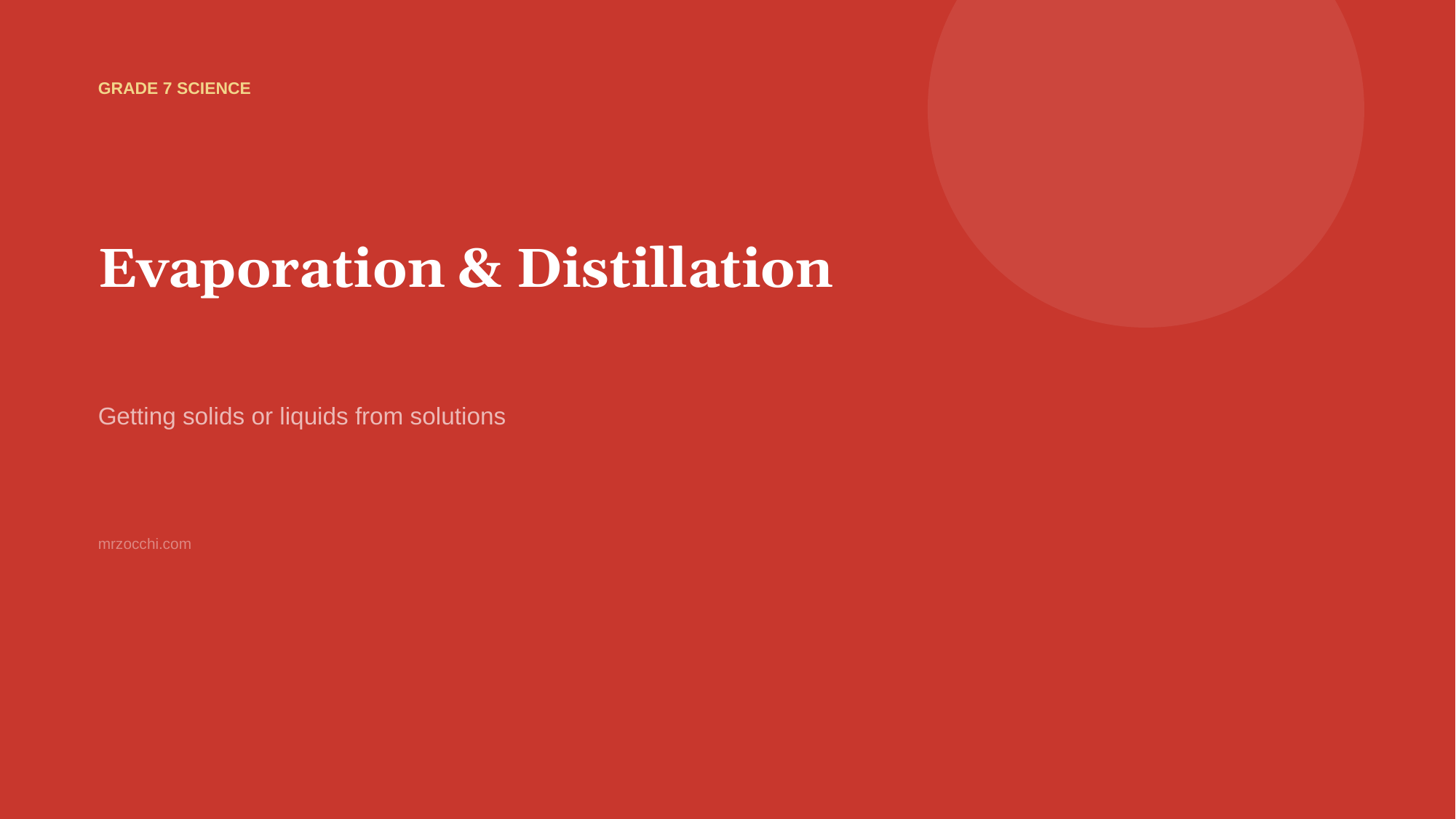

GRADE 7 SCIENCE
Evaporation & Distillation
Getting solids or liquids from solutions
mrzocchi.com